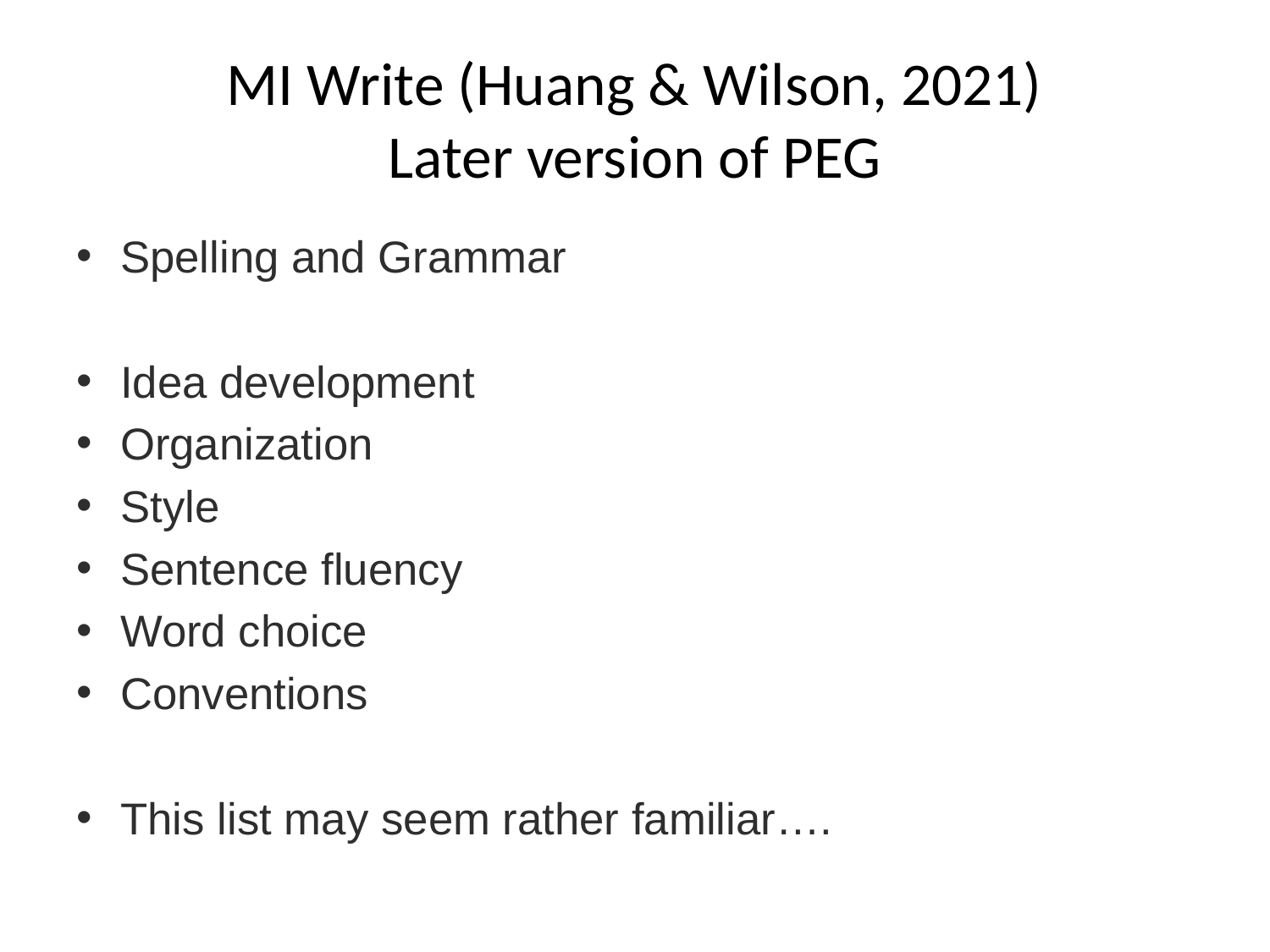

# MI Write (Huang & Wilson, 2021) Later version of PEG
Spelling and Grammar

Idea development
Organization
Style
Sentence fluency
Word choice
Conventions

This list may seem rather familiar….